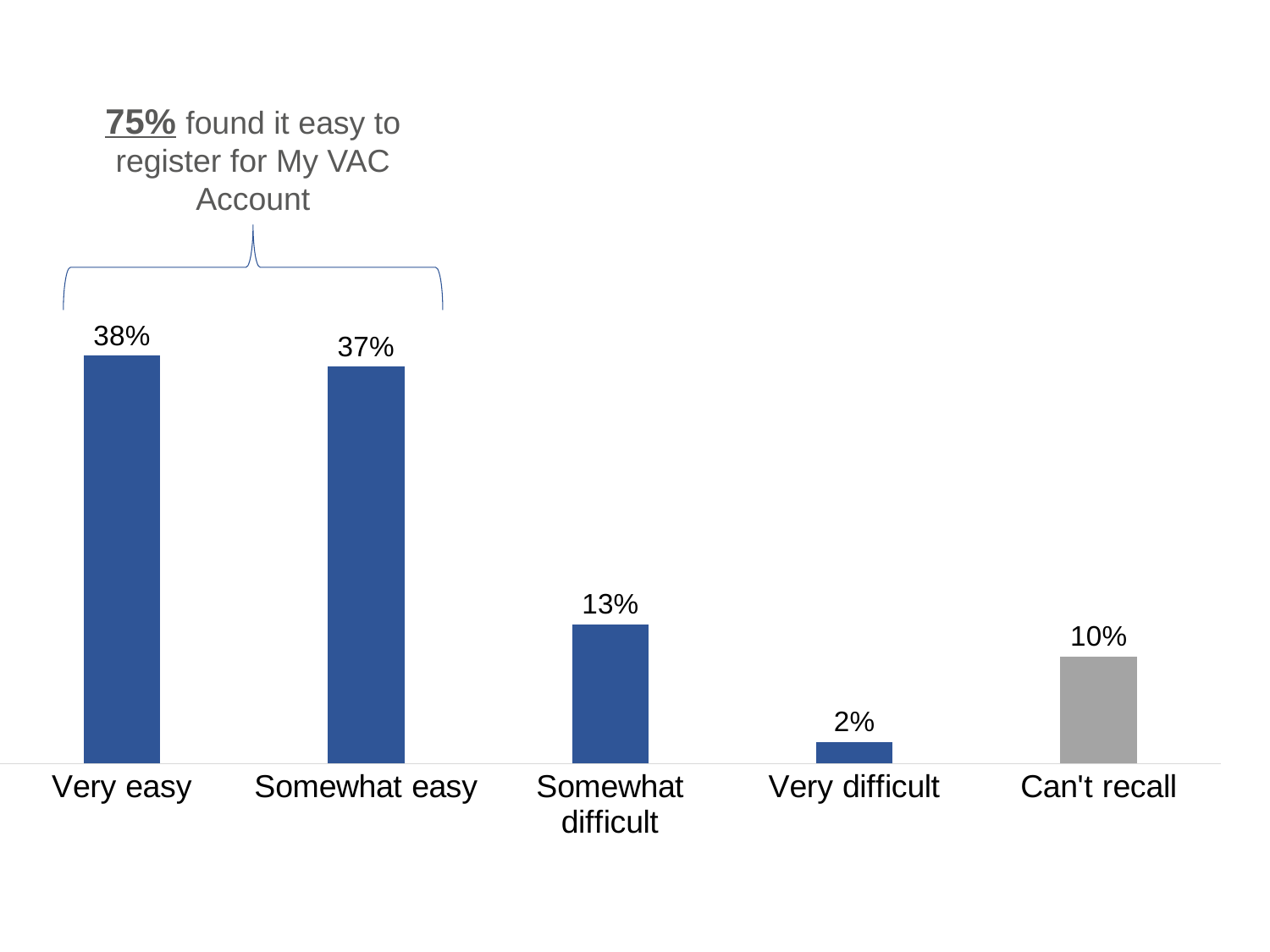

75% found it easy to register for My VAC Account

### Chart

| Category | Series 1 |
|---|---|
| Very easy | 0.38 |
| Somewhat easy | 0.37 |
| Somewhat difficult | 0.13 |
| Very difficult | 0.02 |
| Can't recall | 0.1 |